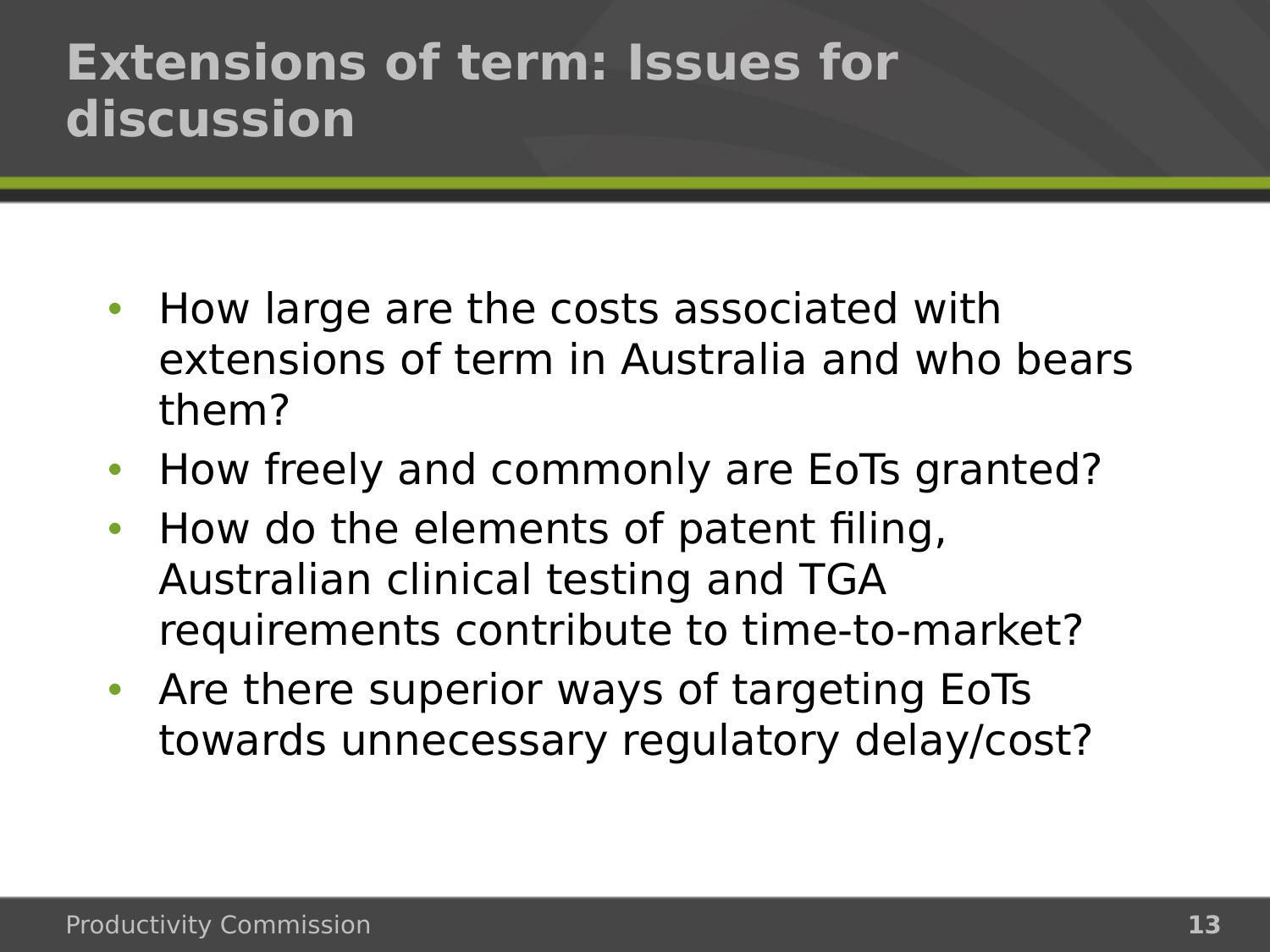

# Extensions of term: Issues for discussion
How large are the costs associated with extensions of term in Australia and who bears them?
How freely and commonly are EoTs granted?
How do the elements of patent filing, Australian clinical testing and TGA requirements contribute to time-to-market?
Are there superior ways of targeting EoTs towards unnecessary regulatory delay/cost?